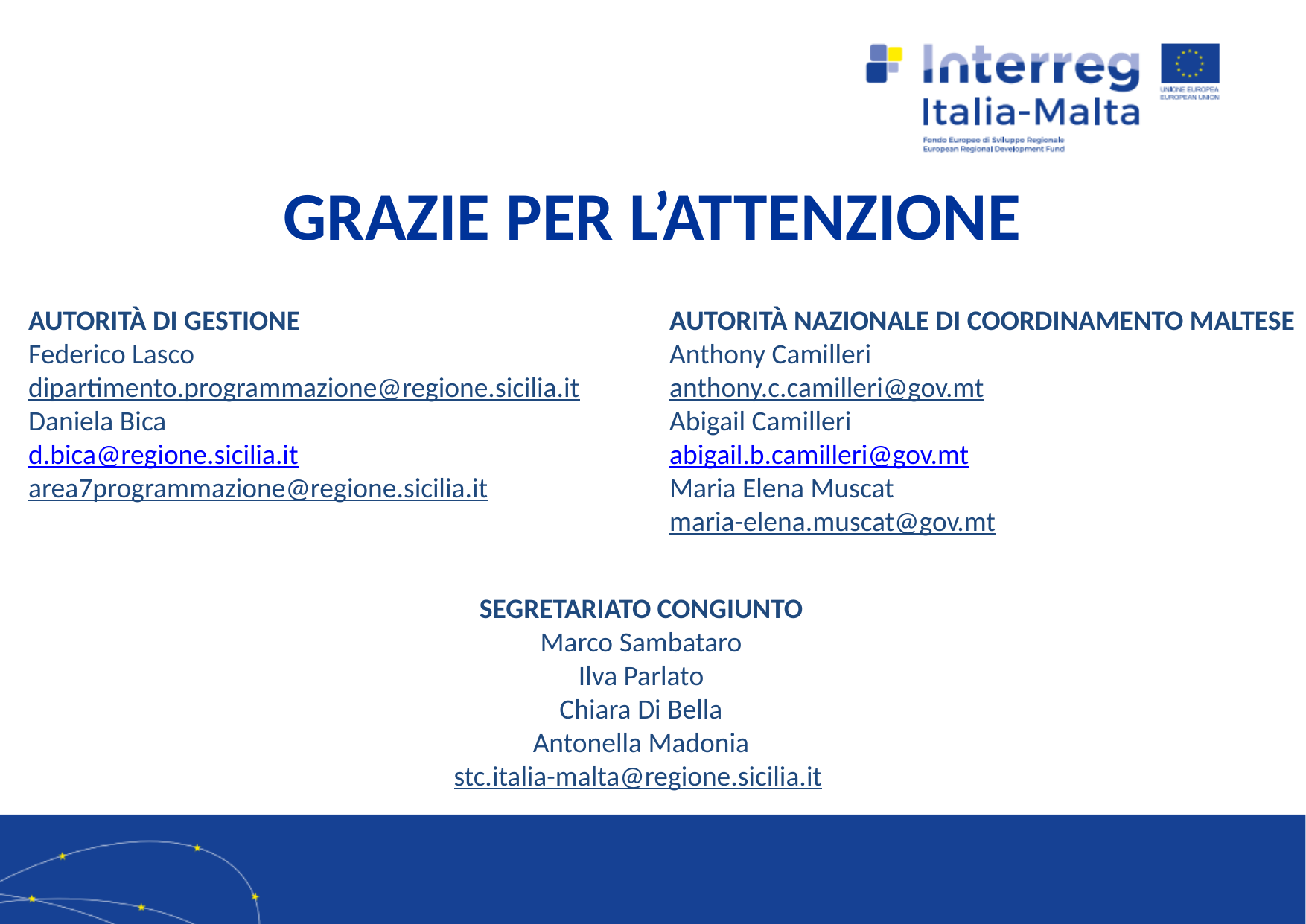

# GRAZIE PER L’ATTENZIONE
AUTORITÀ DI GESTIONE
Federico Lasco
dipartimento.programmazione@regione.sicilia.it
Daniela Bica
d.bica@regione.sicilia.it
area7programmazione@regione.sicilia.it
AUTORITÀ NAZIONALE DI COORDINAMENTO MALTESE
Anthony Camilleri
anthony.c.camilleri@gov.mt
Abigail Camilleri
abigail.b.camilleri@gov.mt
Maria Elena Muscat
maria-elena.muscat@gov.mt
SEGRETARIATO CONGIUNTO
Marco Sambataro
Ilva Parlato
Chiara Di Bella
Antonella Madonia
stc.italia-malta@regione.sicilia.it